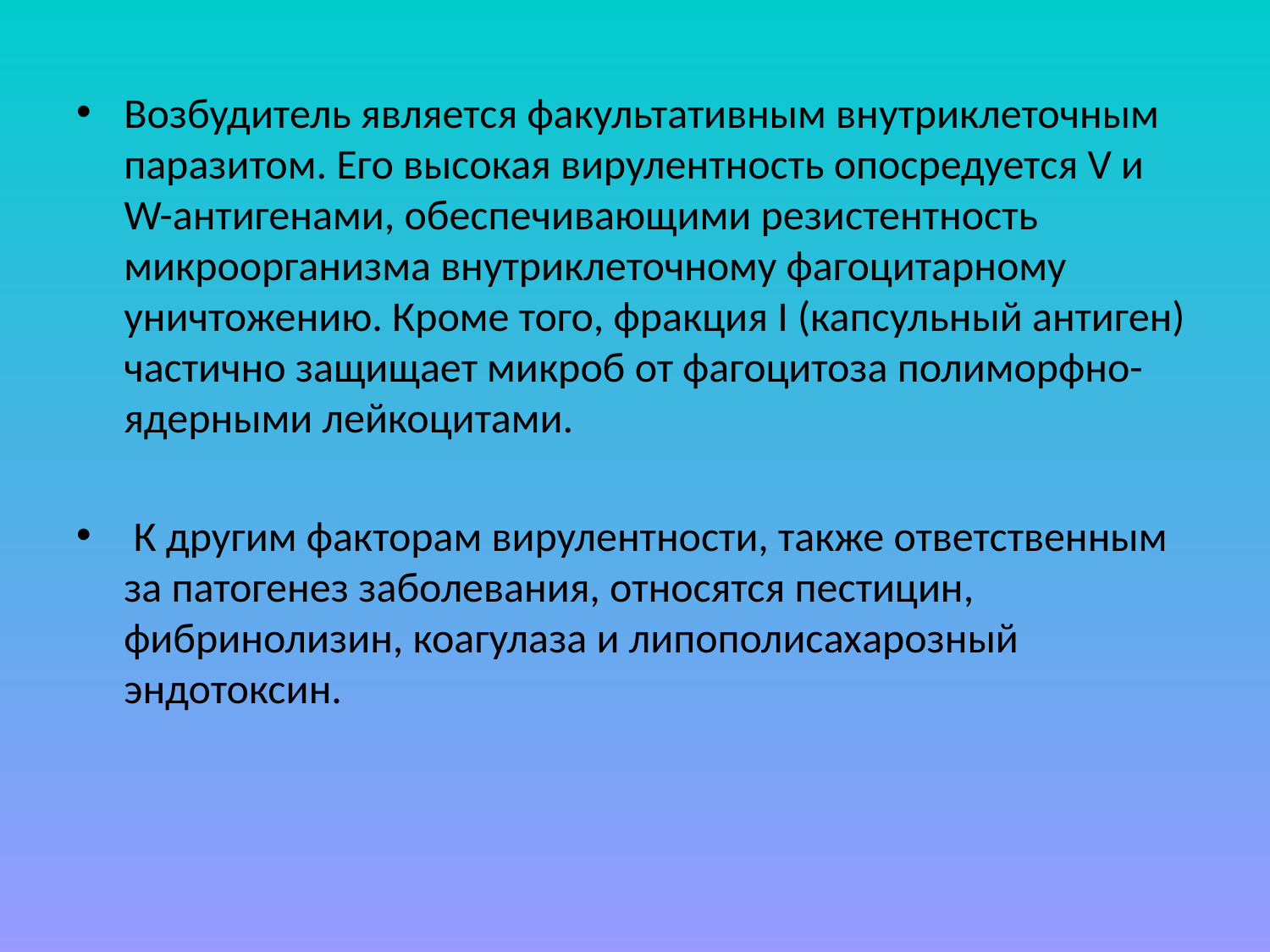

Возбудитель является факультативным внутриклеточным паразитом. Его высокая вирулентность опосредуется V и W-антигенами, обеспечивающими резистентность микроорганизма внутриклеточному фагоцитарному уничтожению. Кроме того, фракция I (капсульный антиген) частично защищает микроб от фагоцитоза полиморфно-ядерными лейкоцитами.

 К другим факторам вирулентности, также ответственным за патогенез заболевания, относятся пестицин, фибринолизин, коагулаза и липополисахарозный эндотоксин.